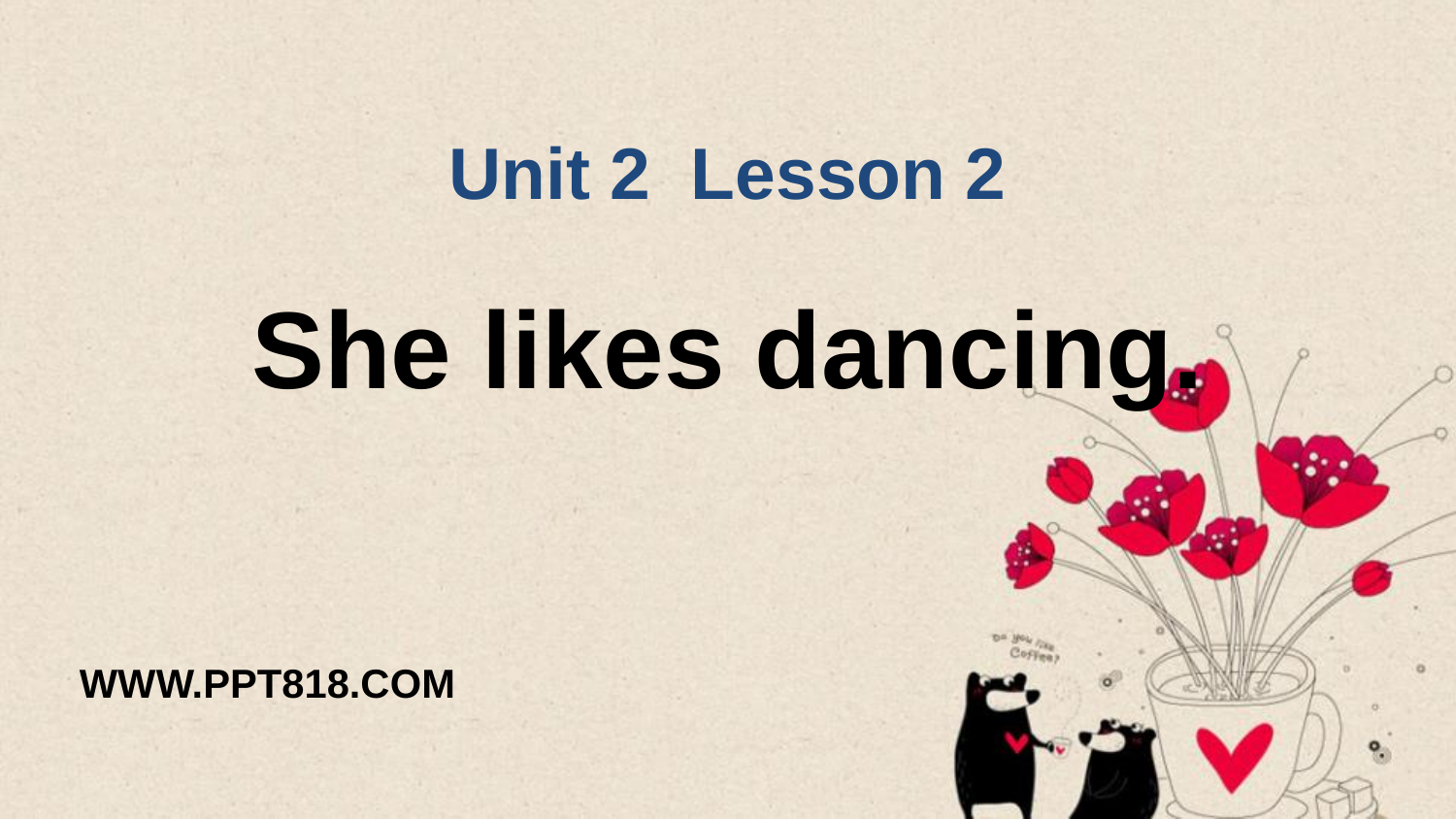

Unit 2  Lesson 2
She likes dancing.
WWW.PPT818.COM